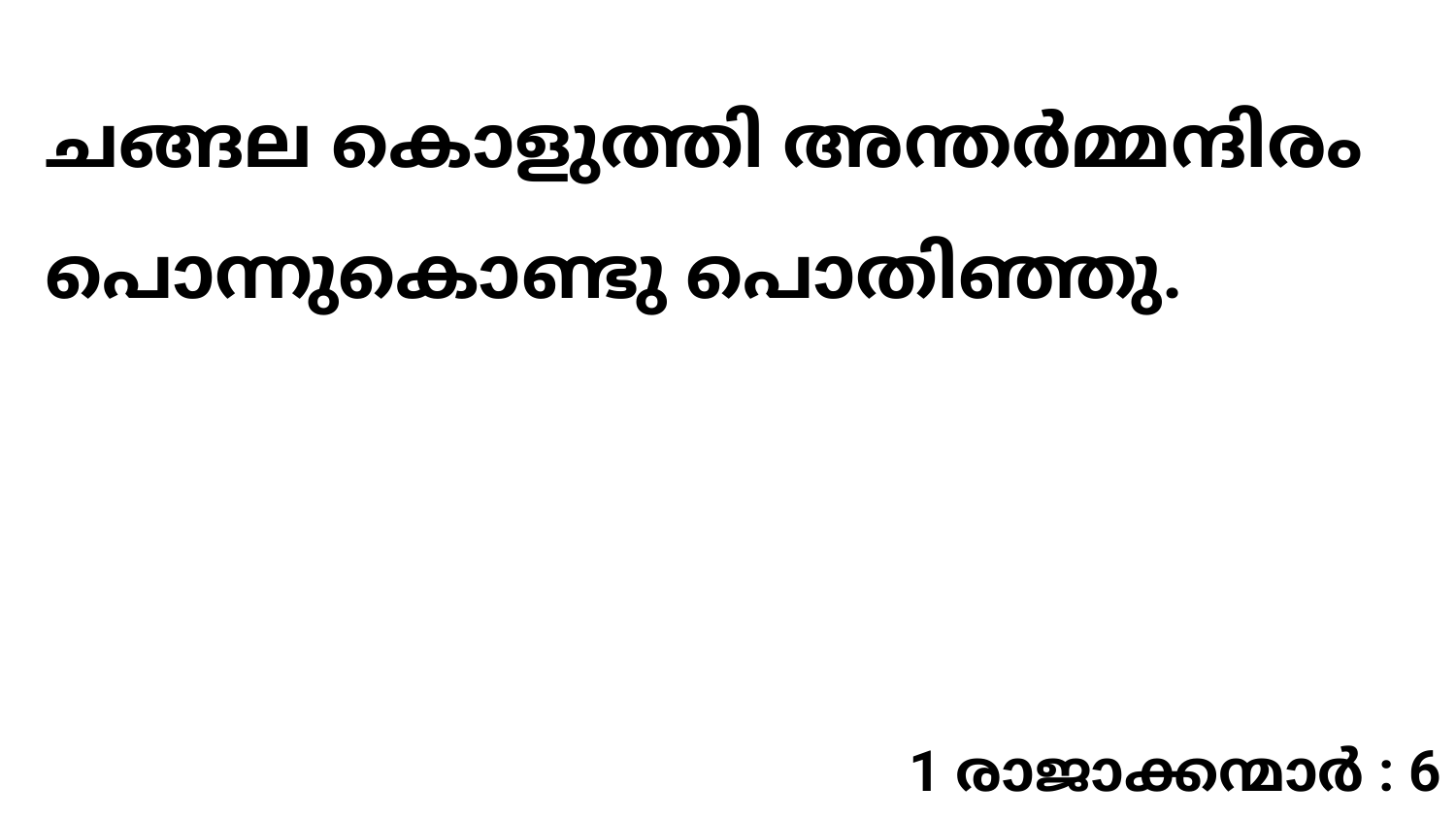

ചങ്ങല കൊളുത്തി അന്തർമ്മന്ദിരം പൊന്നുകൊണ്ടു പൊതിഞ്ഞു.
1 രാജാക്കന്മാർ : 6